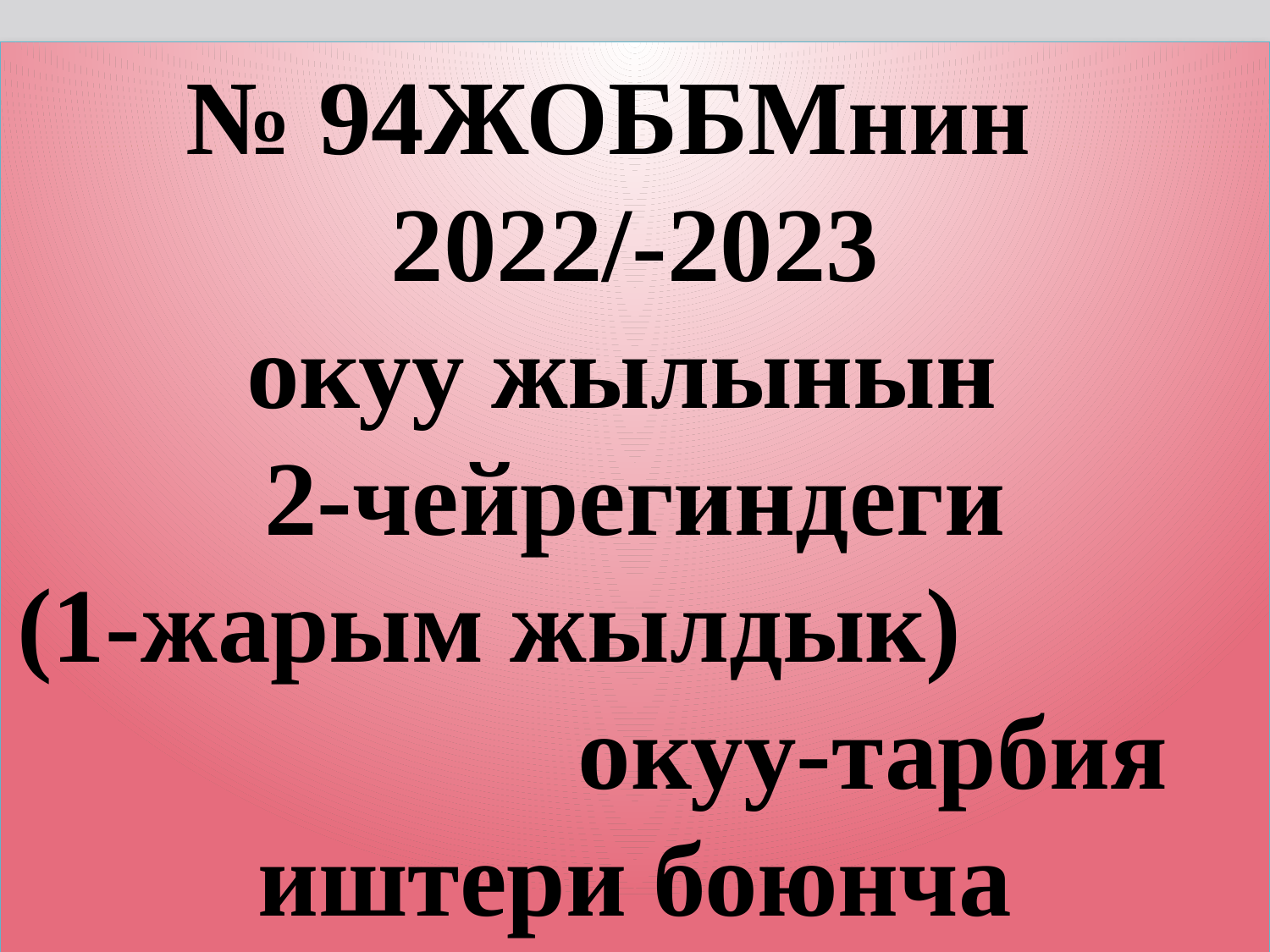

№ 94ЖОББМнин
2022/-2023
окуу жылынын
2-чейрегиндеги
(1-жарым жылдык)                              окуу-тарбия иштери боюнча маалымат